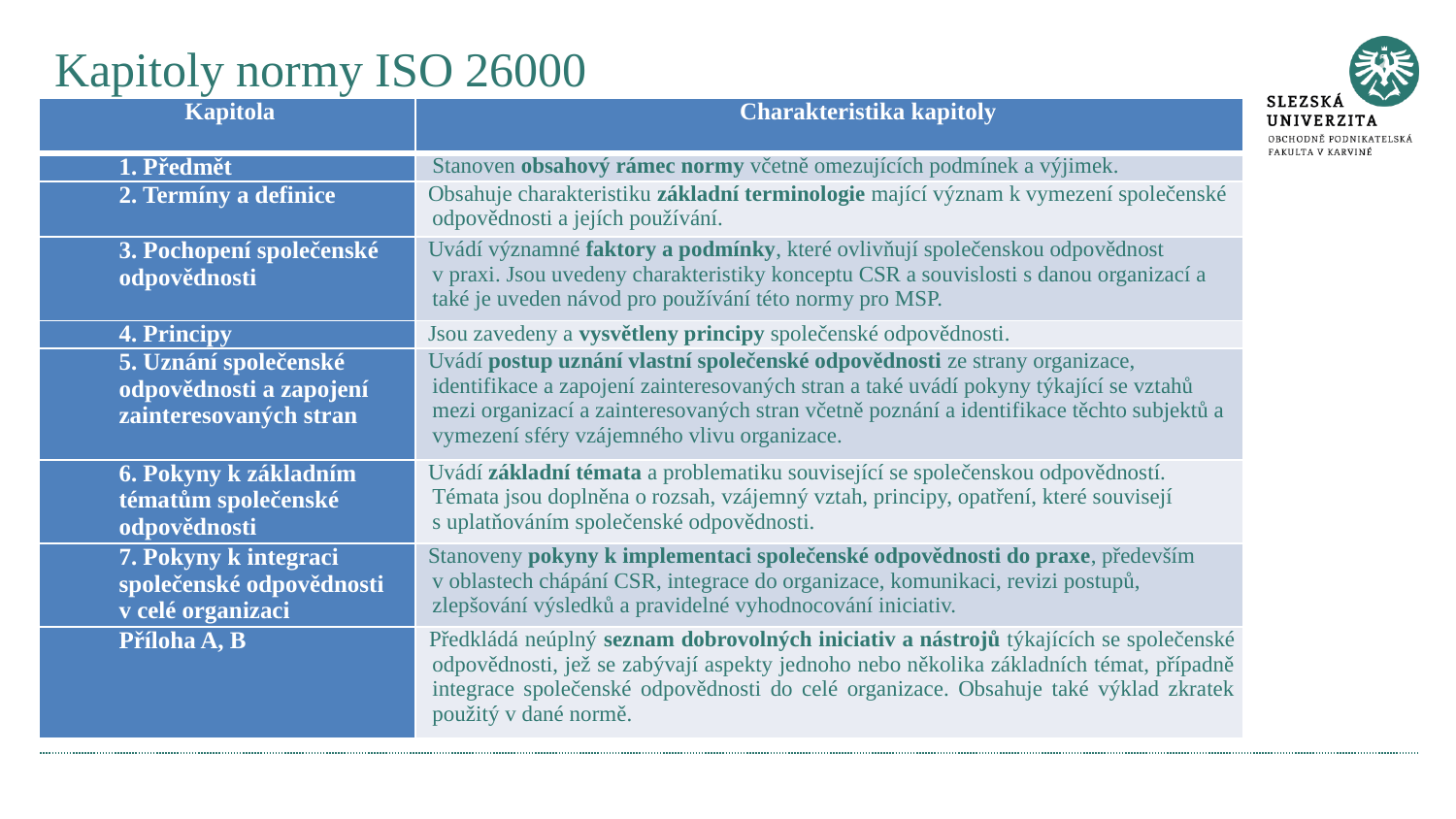

# Kapitoly normy ISO 26000
| Kapitola | Charakteristika kapitoly |
| --- | --- |
| 1. Předmět | Stanoven obsahový rámec normy včetně omezujících podmínek a výjimek. |
| 2. Termíny a definice | Obsahuje charakteristiku základní terminologie mající význam k vymezení společenské odpovědnosti a jejích používání. |
| 3. Pochopení společenské odpovědnosti | Uvádí významné faktory a podmínky, které ovlivňují společenskou odpovědnost v praxi. Jsou uvedeny charakteristiky konceptu CSR a souvislosti s danou organizací a také je uveden návod pro používání této normy pro MSP. |
| 4. Principy | Jsou zavedeny a vysvětleny principy společenské odpovědnosti. |
| 5. Uznání společenské odpovědnosti a zapojení zainteresovaných stran | Uvádí postup uznání vlastní společenské odpovědnosti ze strany organizace, identifikace a zapojení zainteresovaných stran a také uvádí pokyny týkající se vztahů mezi organizací a zainteresovaných stran včetně poznání a identifikace těchto subjektů a vymezení sféry vzájemného vlivu organizace. |
| 6. Pokyny k základním tématům společenské odpovědnosti | Uvádí základní témata a problematiku související se společenskou odpovědností. Témata jsou doplněna o rozsah, vzájemný vztah, principy, opatření, které souvisejí s uplatňováním společenské odpovědnosti. |
| 7. Pokyny k integraci společenské odpovědnosti v celé organizaci | Stanoveny pokyny k implementaci společenské odpovědnosti do praxe, především v oblastech chápání CSR, integrace do organizace, komunikaci, revizi postupů, zlepšování výsledků a pravidelné vyhodnocování iniciativ. |
| Příloha A, B | Předkládá neúplný seznam dobrovolných iniciativ a nástrojů týkajících se společenské odpovědnosti, jež se zabývají aspekty jednoho nebo několika základních témat, případně integrace společenské odpovědnosti do celé organizace. Obsahuje také výklad zkratek použitý v dané normě. |